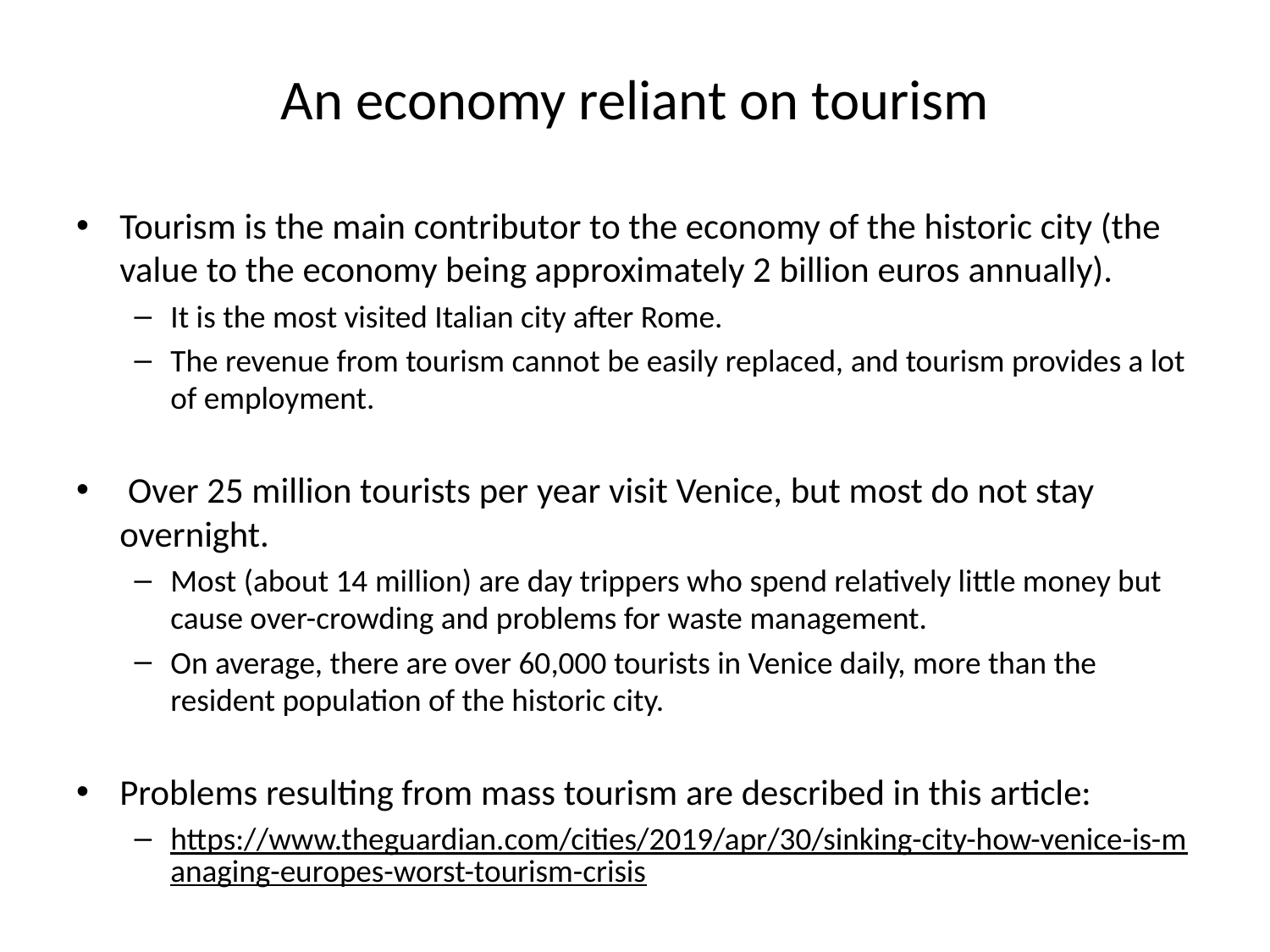

# An economy reliant on tourism
Tourism is the main contributor to the economy of the historic city (the value to the economy being approximately 2 billion euros annually).
It is the most visited Italian city after Rome.
The revenue from tourism cannot be easily replaced, and tourism provides a lot of employment.

 Over 25 million tourists per year visit Venice, but most do not stay overnight.
Most (about 14 million) are day trippers who spend relatively little money but cause over-crowding and problems for waste management.
On average, there are over 60,000 tourists in Venice daily, more than the resident population of the historic city.

Problems resulting from mass tourism are described in this article:
https://www.theguardian.com/cities/2019/apr/30/sinking-city-how-venice-is-managing-europes-worst-tourism-crisis